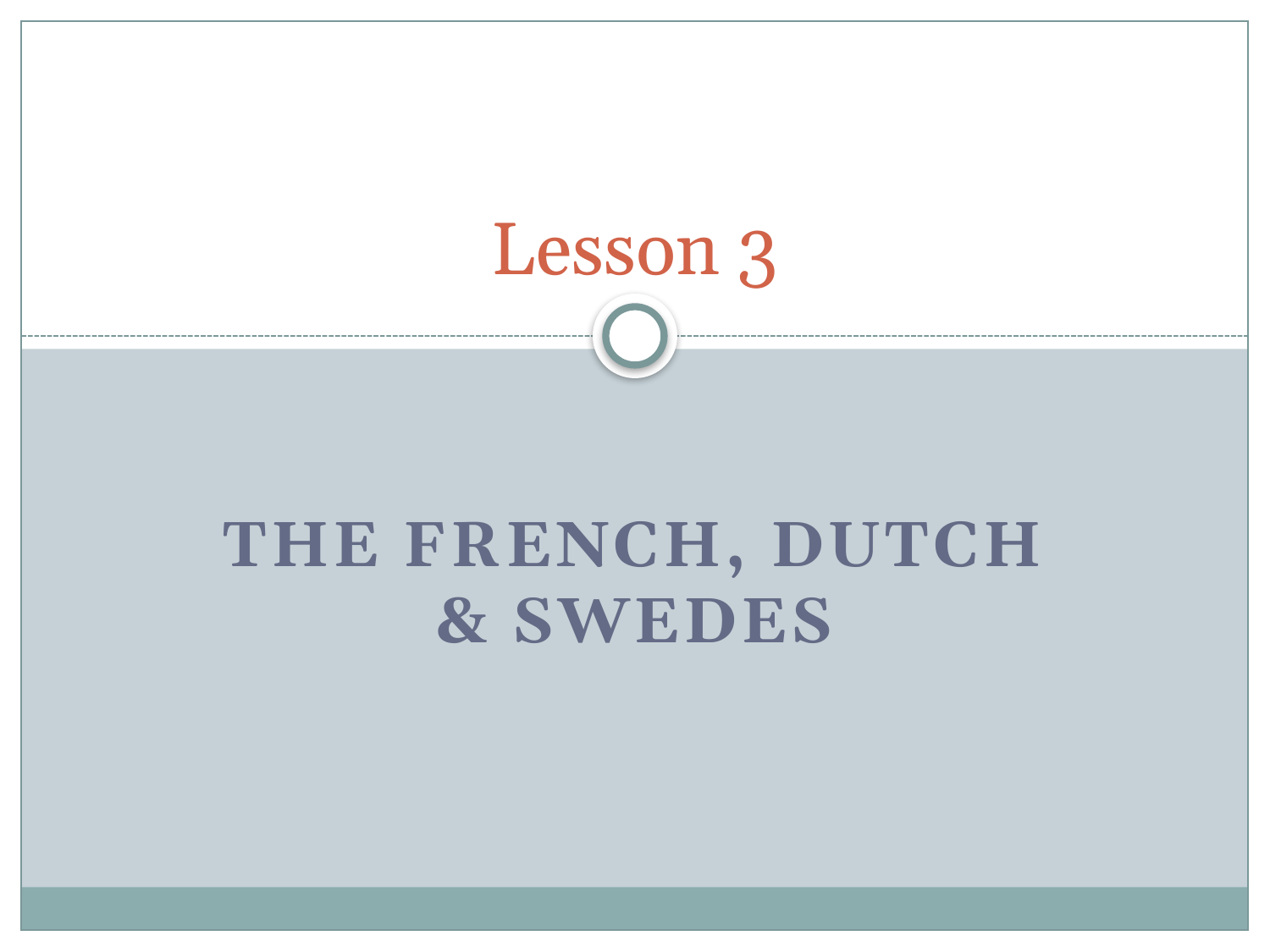

# Lesson 3
The French, Dutch & Swedes